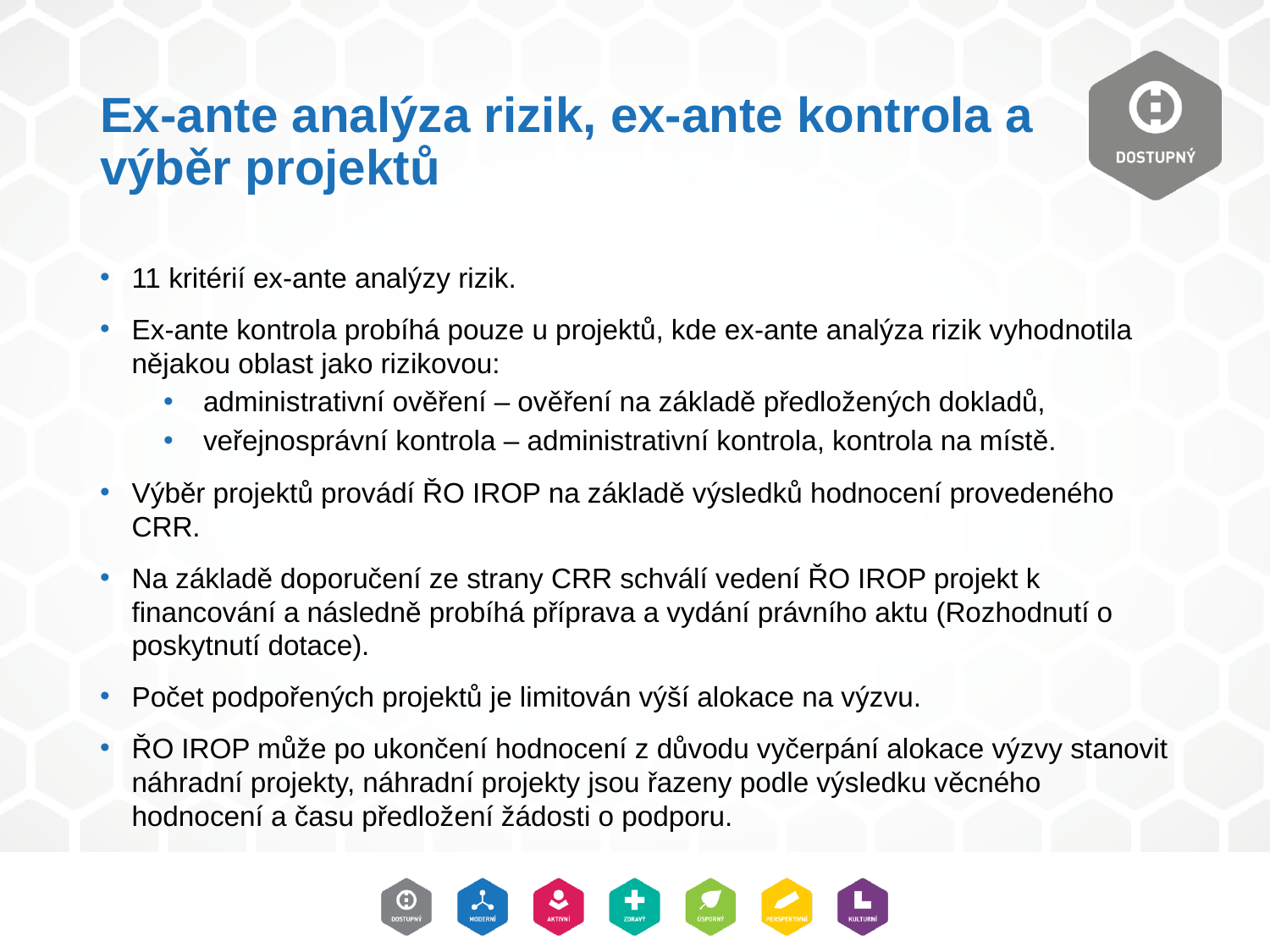

# Ex-ante analýza rizik, ex-ante kontrola a výběr projektů
11 kritérií ex-ante analýzy rizik.
Ex-ante kontrola probíhá pouze u projektů, kde ex-ante analýza rizik vyhodnotila nějakou oblast jako rizikovou:
administrativní ověření – ověření na základě předložených dokladů,
veřejnosprávní kontrola – administrativní kontrola, kontrola na místě.
Výběr projektů provádí ŘO IROP na základě výsledků hodnocení provedeného CRR.
Na základě doporučení ze strany CRR schválí vedení ŘO IROP projekt k financování a následně probíhá příprava a vydání právního aktu (Rozhodnutí o poskytnutí dotace).
Počet podpořených projektů je limitován výší alokace na výzvu.
ŘO IROP může po ukončení hodnocení z důvodu vyčerpání alokace výzvy stanovit náhradní projekty, náhradní projekty jsou řazeny podle výsledku věcného hodnocení a času předložení žádosti o podporu.